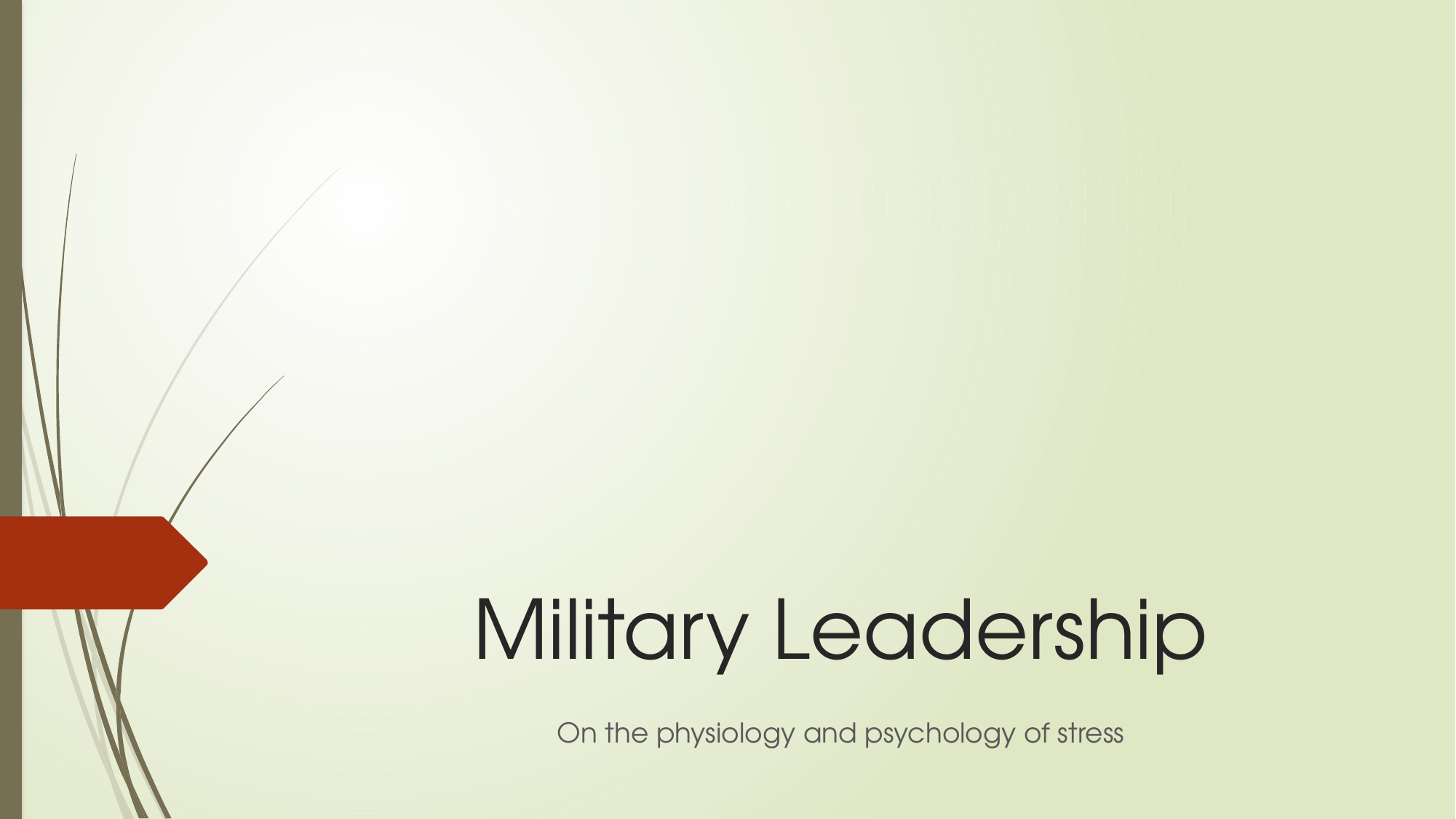

# Military Leadership
On the physiology and psychology of stress